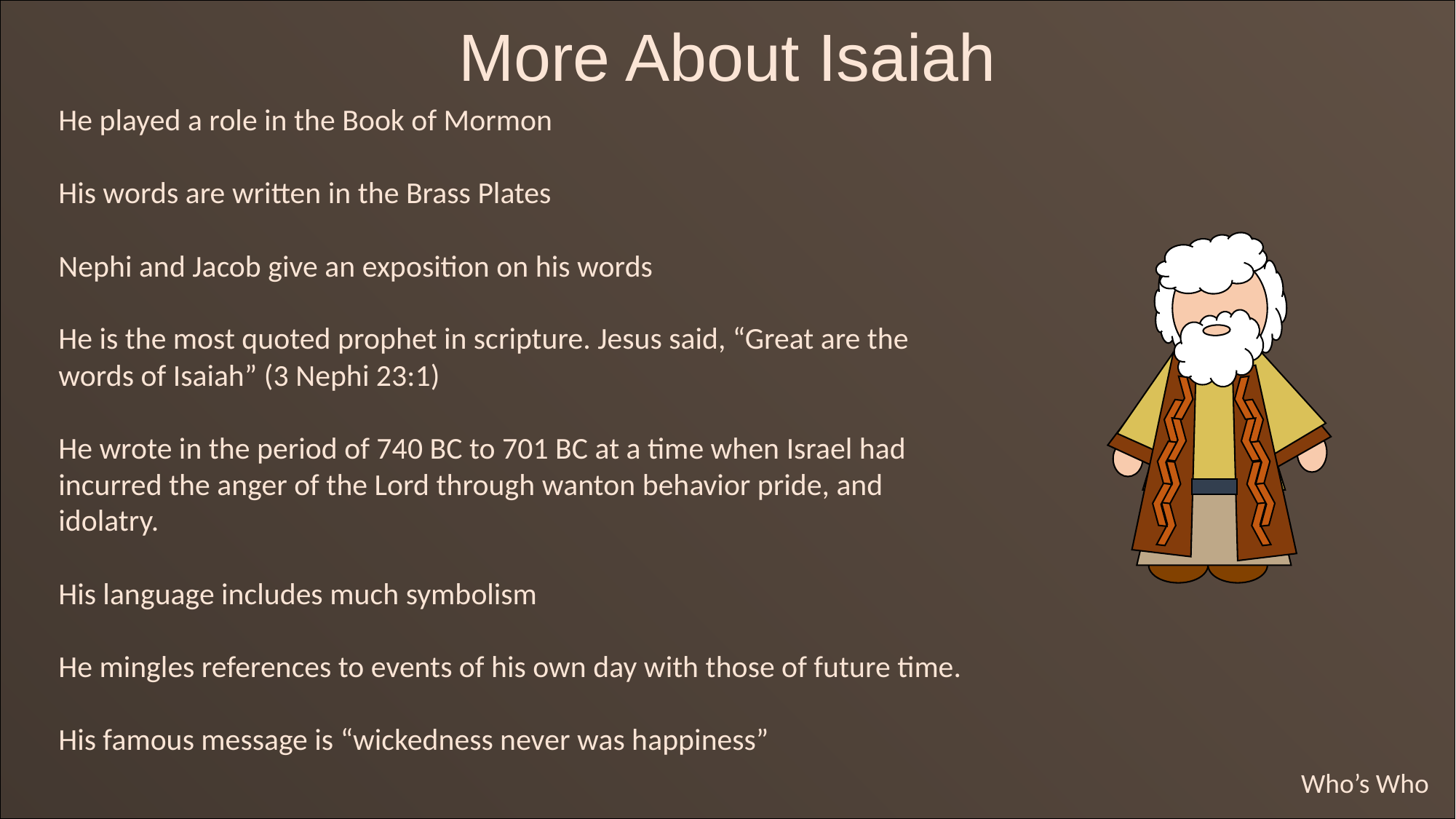

More About Isaiah
He played a role in the Book of Mormon

His words are written in the Brass Plates

Nephi and Jacob give an exposition on his words

He is the most quoted prophet in scripture. Jesus said, “Great are the words of Isaiah” (3 Nephi 23:1)

He wrote in the period of 740 BC to 701 BC at a time when Israel had incurred the anger of the Lord through wanton behavior pride, and idolatry.

His language includes much symbolism

He mingles references to events of his own day with those of future time.

His famous message is “wickedness never was happiness”

Who’s Who